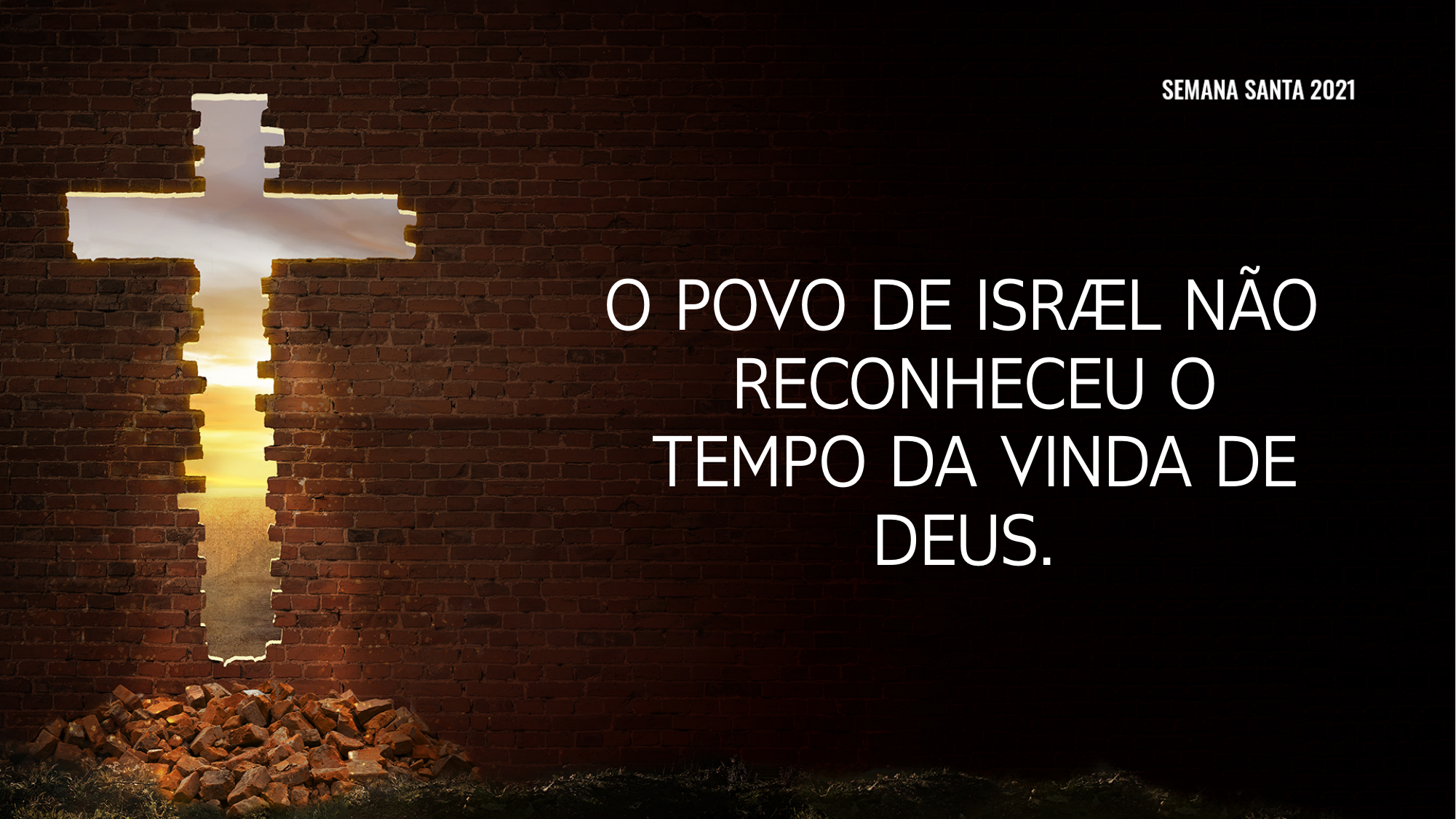

O povo de Israel não reconheceu o tempo da vinda de Deus.